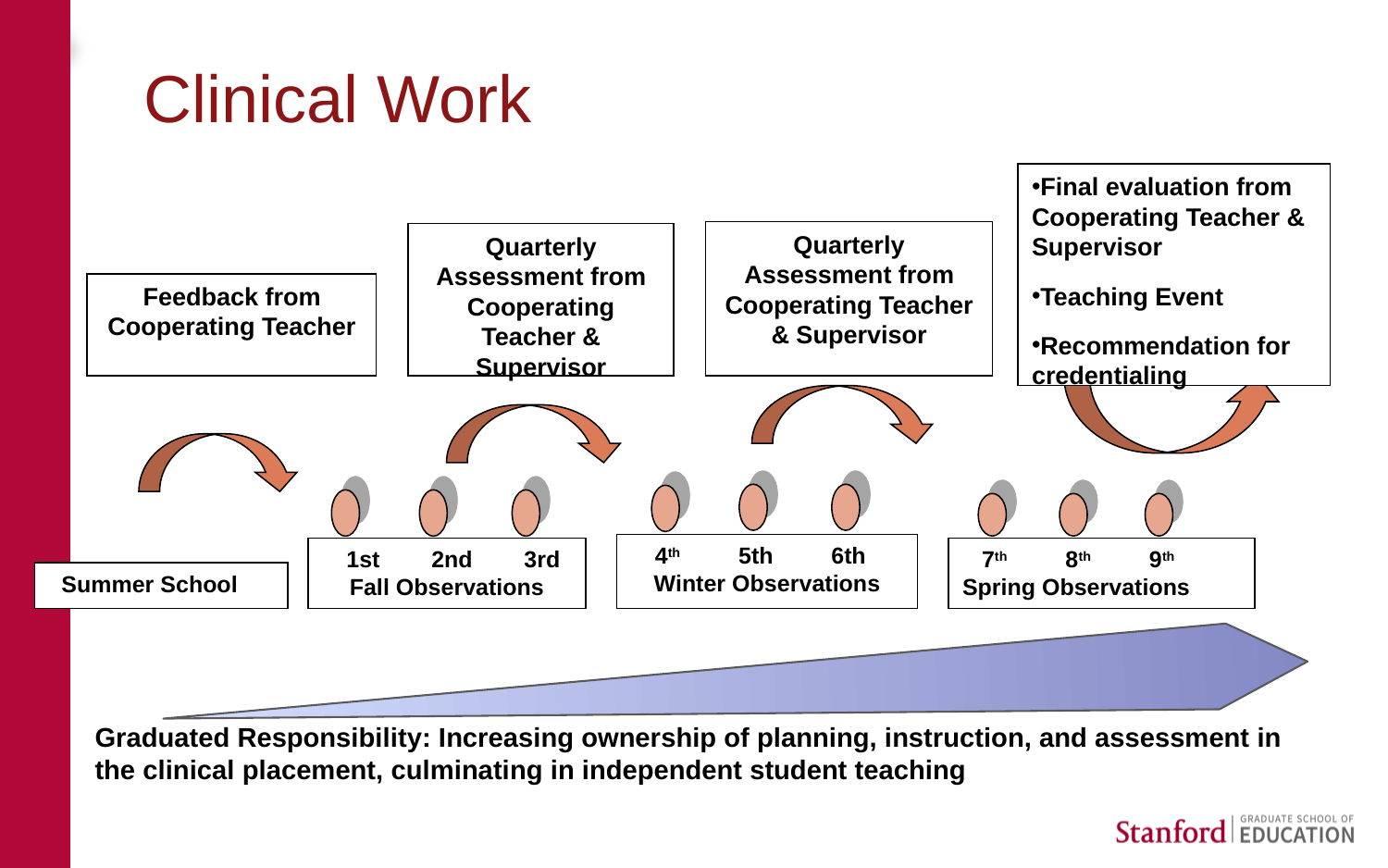

# Clinical Work
Final evaluation from Cooperating Teacher & Supervisor
Teaching Event
Recommendation for credentialing
Quarterly Assessment from Cooperating Teacher & Supervisor
Quarterly Assessment from Cooperating Teacher & Supervisor
Feedback from Cooperating Teacher

  4th         5th         6th     Winter Observations

  1st        2nd        3rd Fall Observations

   7th         8th         9th Spring Observations
  Summer School

Graduated Responsibility: Increasing ownership of planning, instruction, and assessment in the clinical placement, culminating in independent student teaching